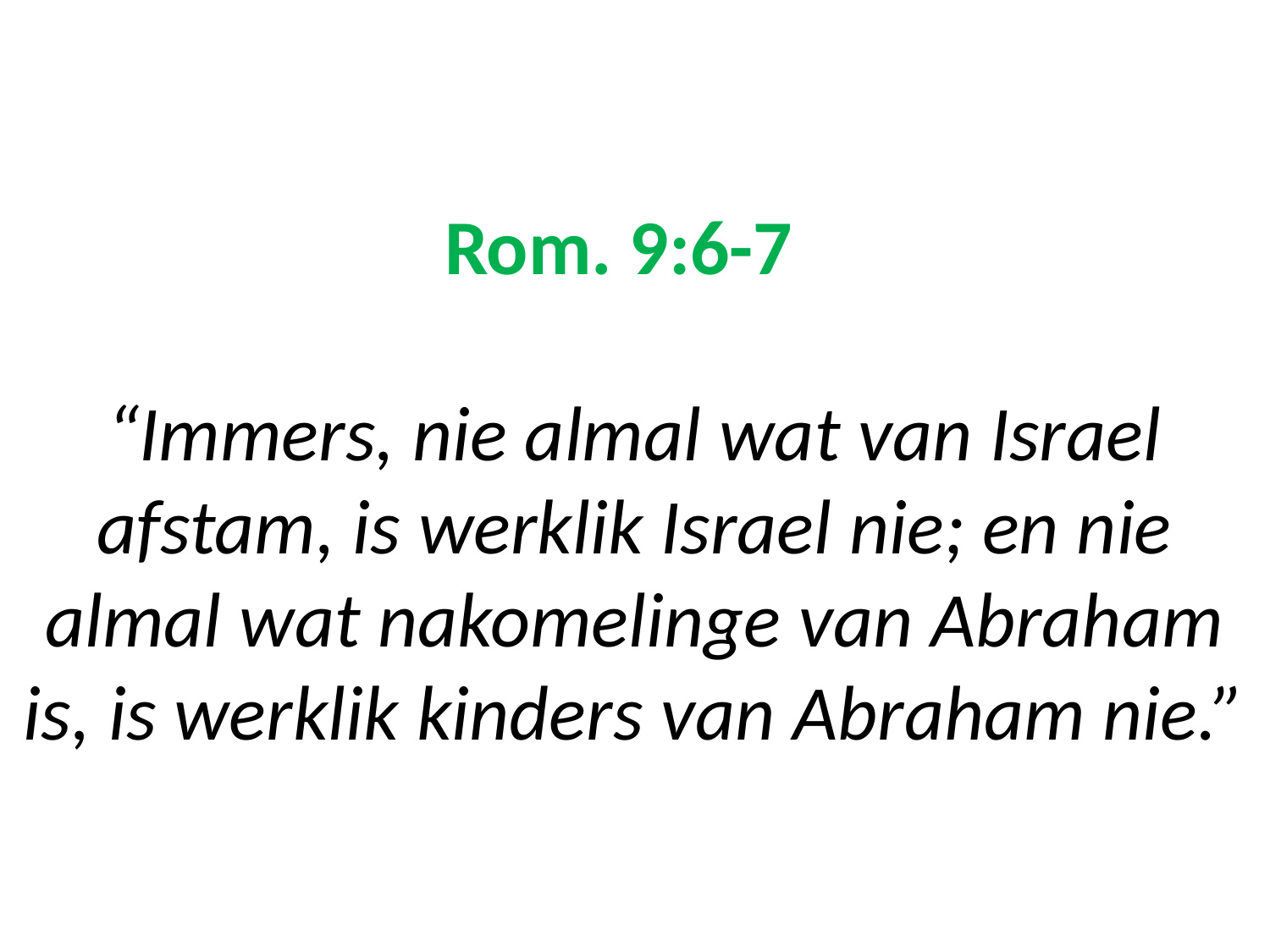

# Rom. 9:6-7 “Immers, nie almal wat van Israel afstam, is werklik Israel nie; en nie almal wat nakomelinge van Abraham is, is werklik kinders van Abraham nie.”